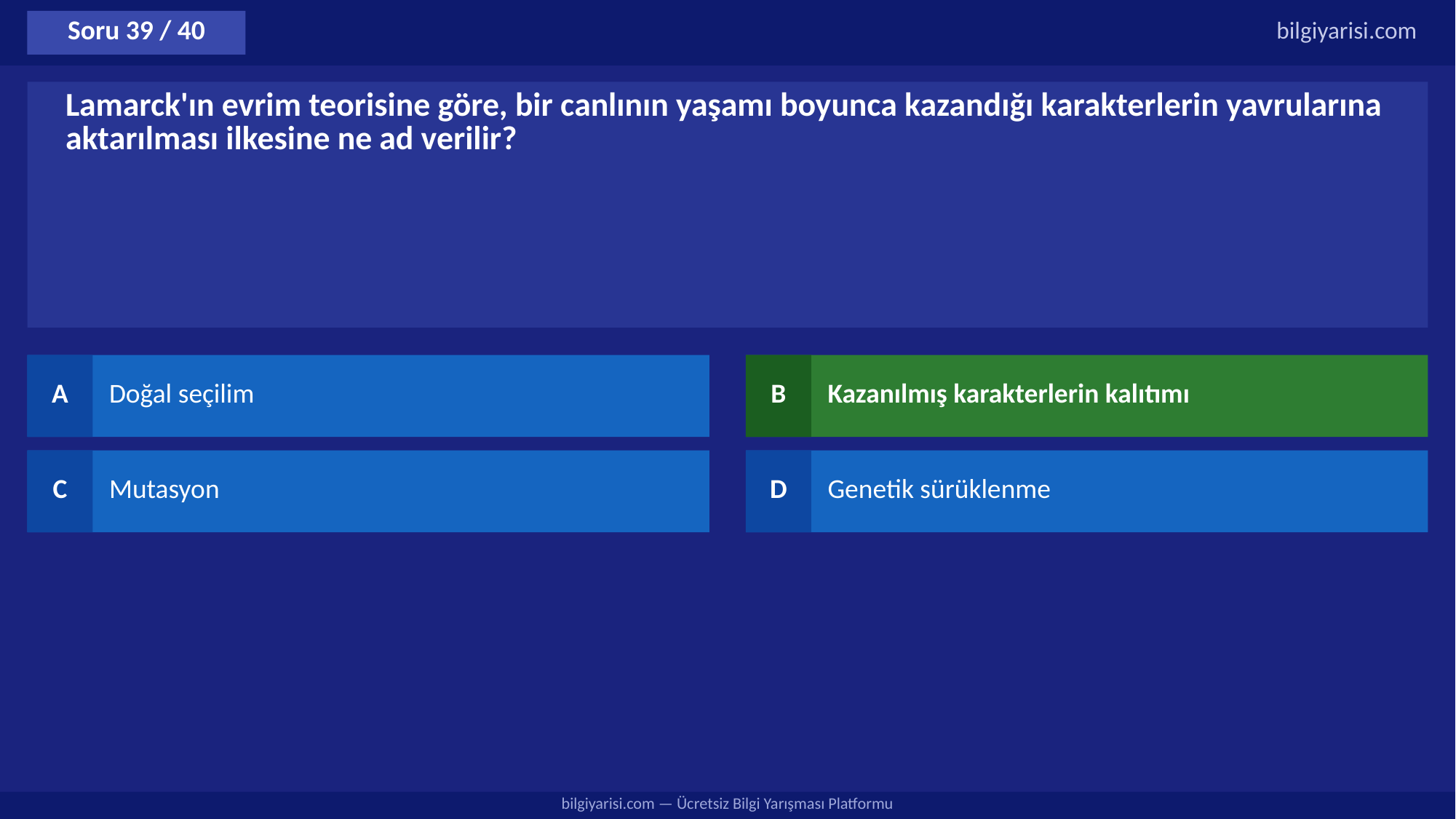

Soru 39 / 40
bilgiyarisi.com

Lamarck'ın evrim teorisine göre, bir canlının yaşamı boyunca kazandığı karakterlerin yavrularına aktarılması ilkesine ne ad verilir?

A
Doğal seçilim

B
Kazanılmış karakterlerin kalıtımı

C
Mutasyon

D
Genetik sürüklenme
bilgiyarisi.com — Ücretsiz Bilgi Yarışması Platformu